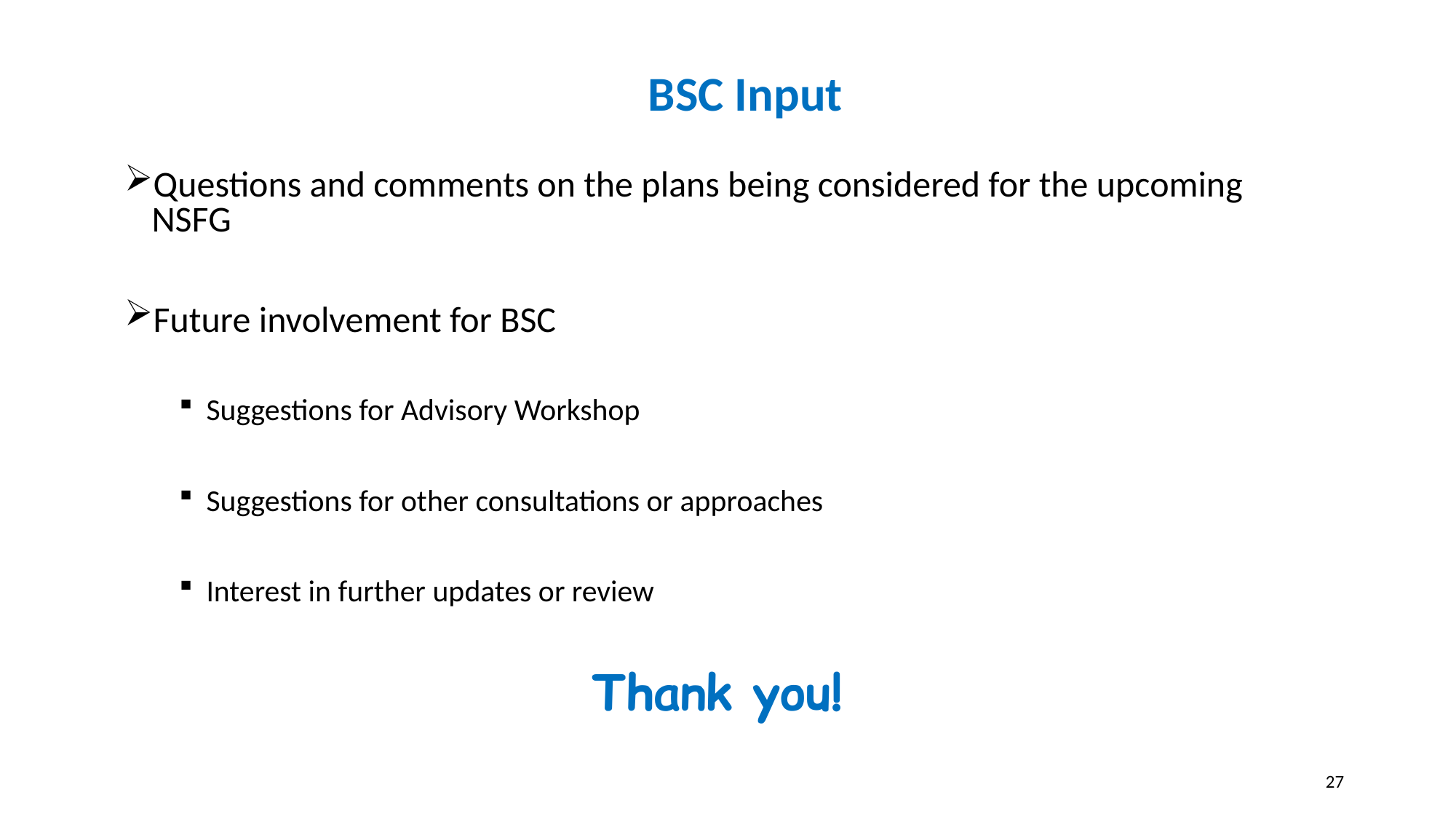

# BSC Input
Questions and comments on the plans being considered for the upcoming NSFG

Future involvement for BSC

Suggestions for Advisory Workshop

Suggestions for other consultations or approaches

Interest in further updates or review

Thank you!
27